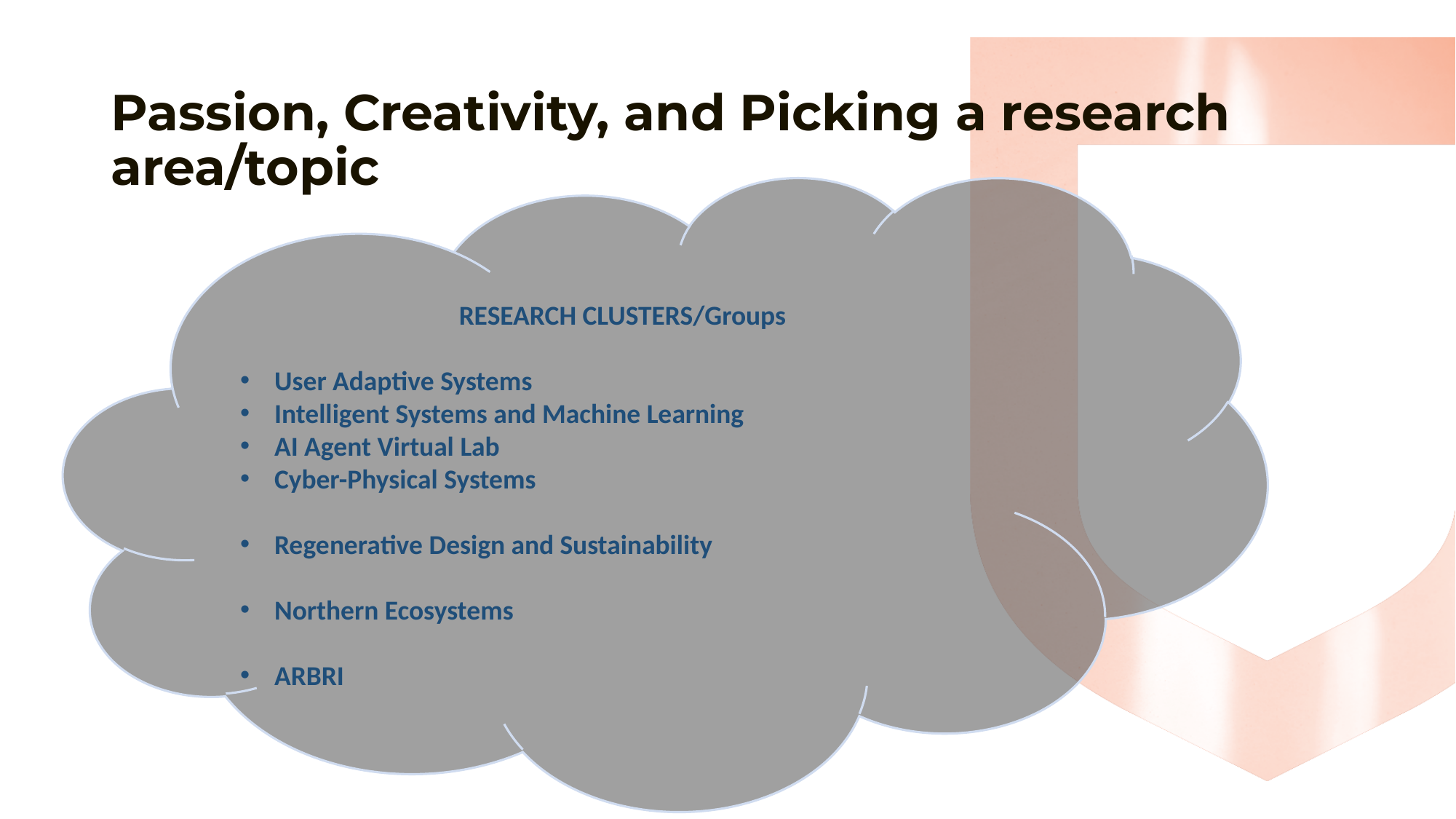

# Passion, Creativity, and Picking a research area/topic

RESEARCH CLUSTERS/Groups

User Adaptive Systems
Intelligent Systems and Machine Learning
AI Agent Virtual Lab
Cyber-Physical Systems

Regenerative Design and Sustainability

Northern Ecosystems

ARBRI